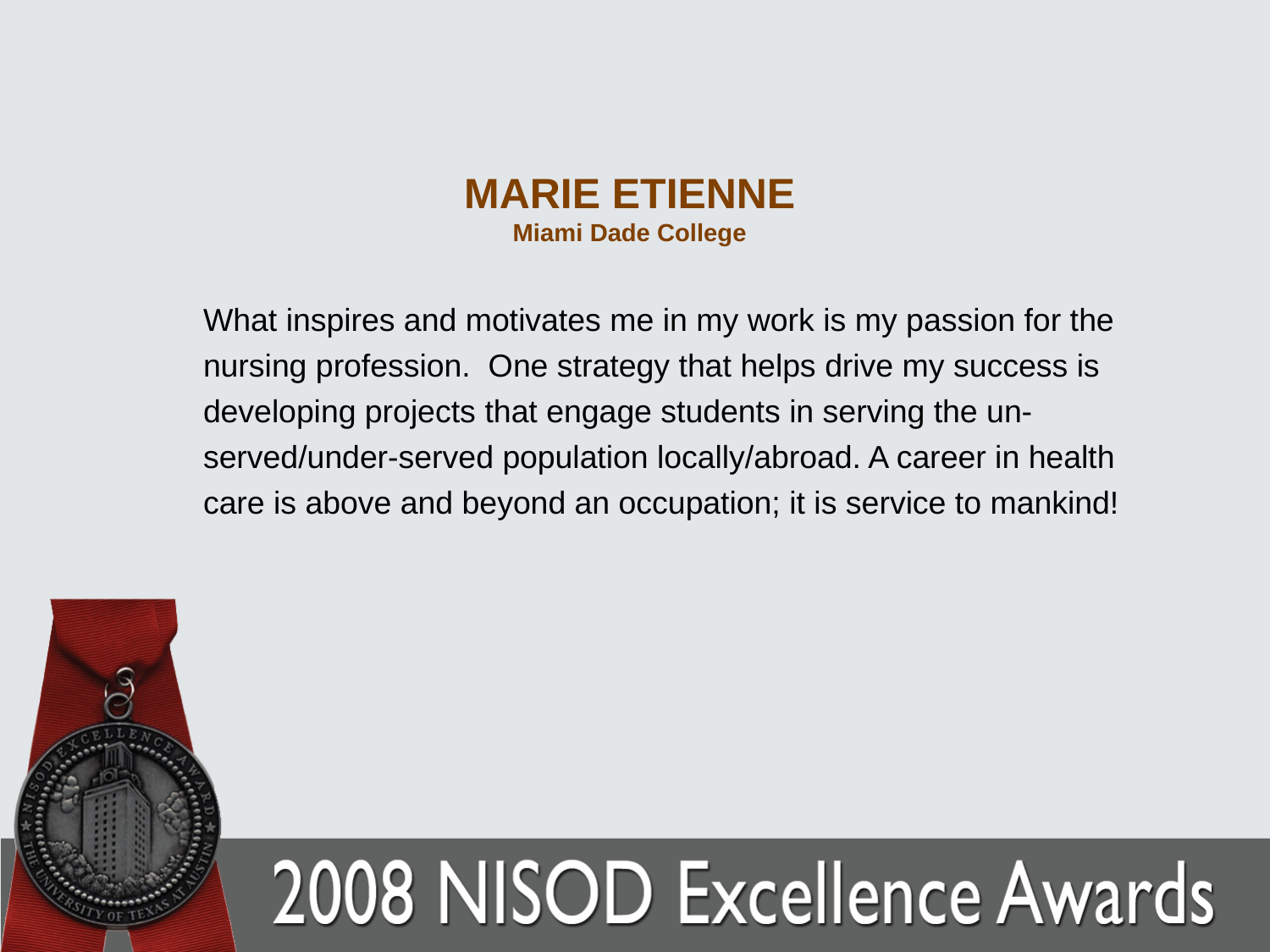

# MARIE ETIENNE Miami Dade College
What inspires and motivates me in my work is my passion for the nursing profession.  One strategy that helps drive my success is developing projects that engage students in serving the un-served/under-served population locally/abroad. A career in health care is above and beyond an occupation; it is service to mankind!